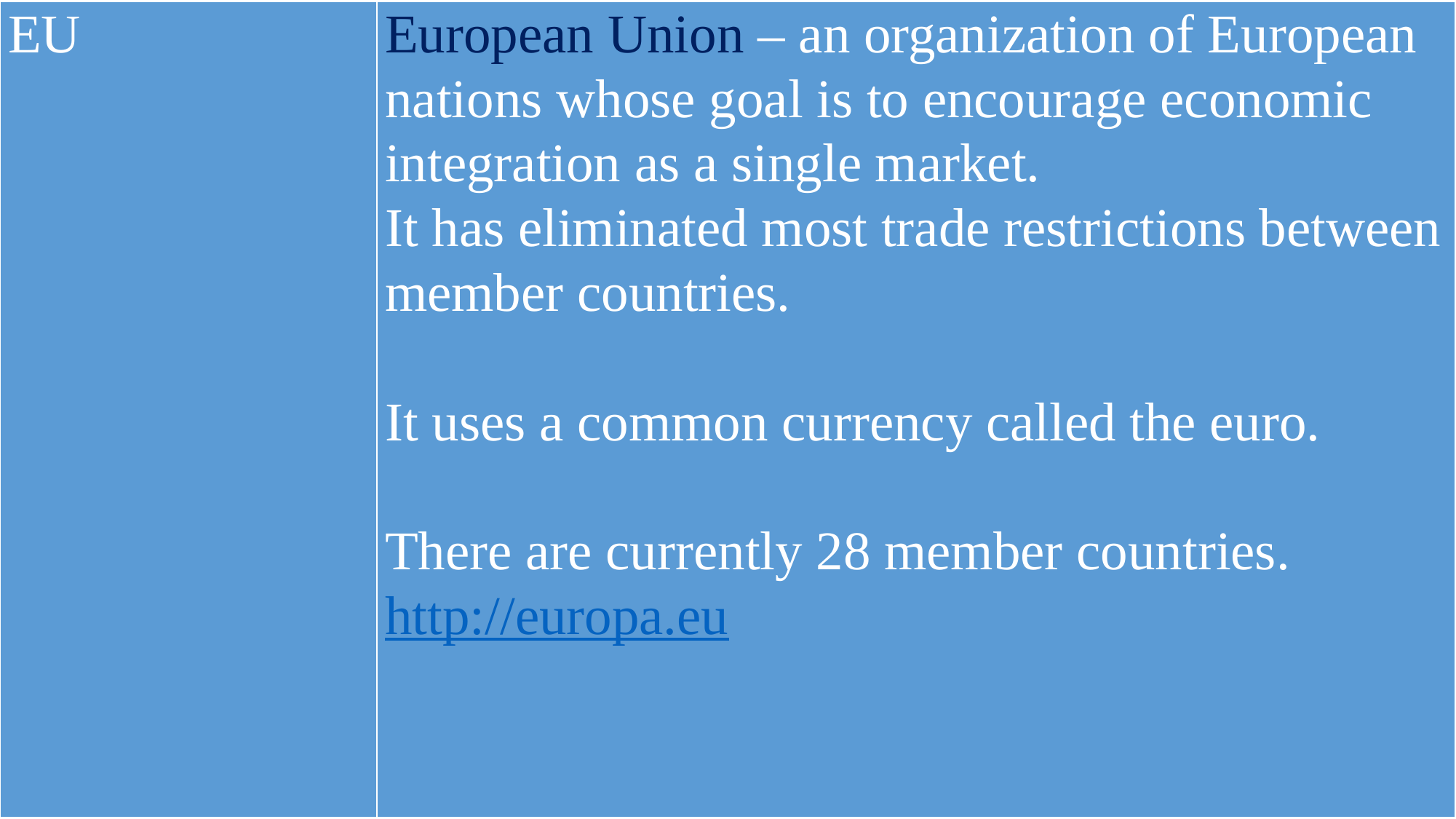

| EU | European Union – an organization of European nations whose goal is to encourage economic integration as a single market. It has eliminated most trade restrictions between member countries. It uses a common currency called the euro. There are currently 28 member countries. http://europa.eu |
| --- | --- |